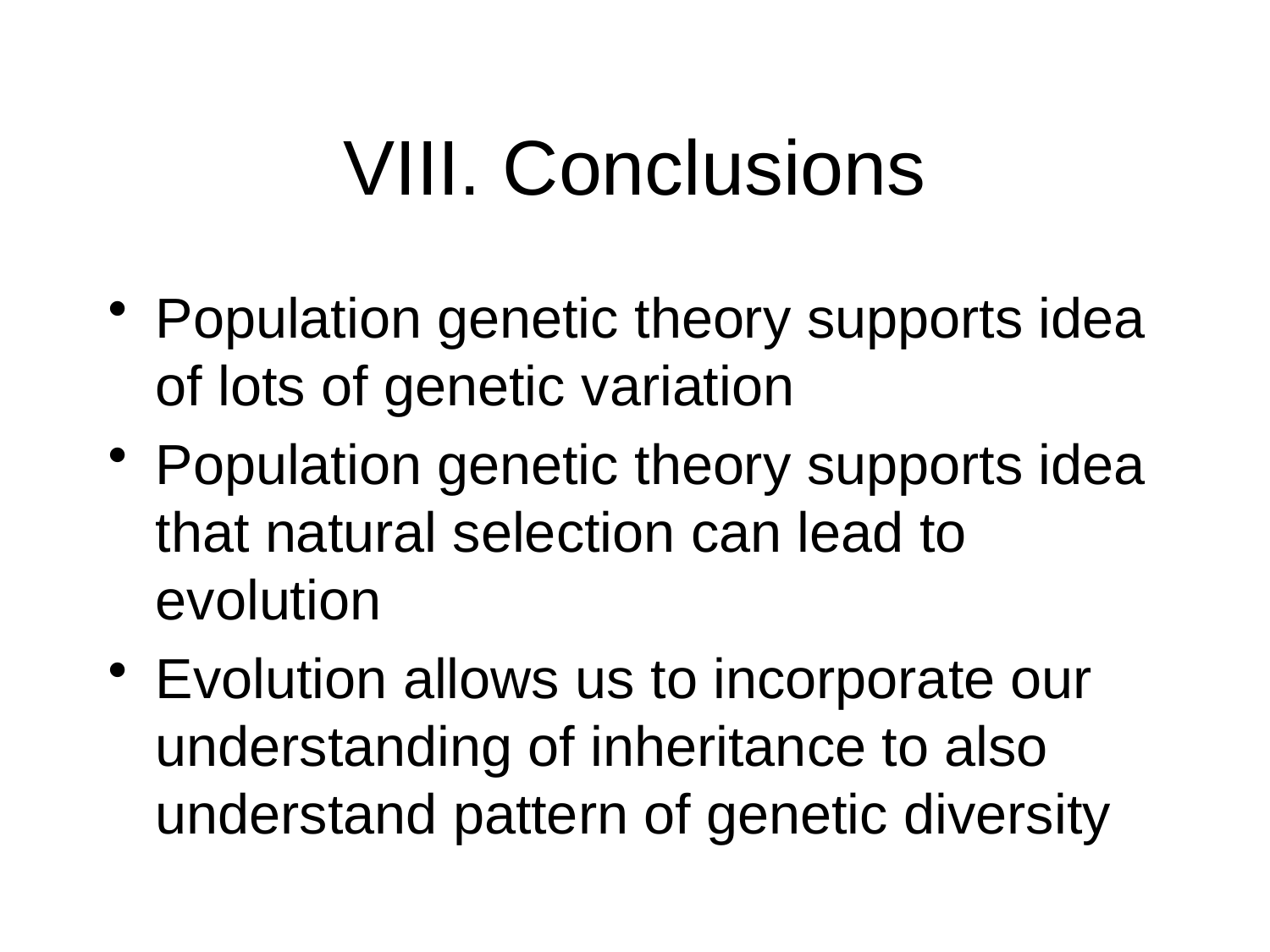

# VIII. Conclusions
Population genetic theory supports idea of lots of genetic variation
Population genetic theory supports idea that natural selection can lead to evolution
Evolution allows us to incorporate our understanding of inheritance to also understand pattern of genetic diversity